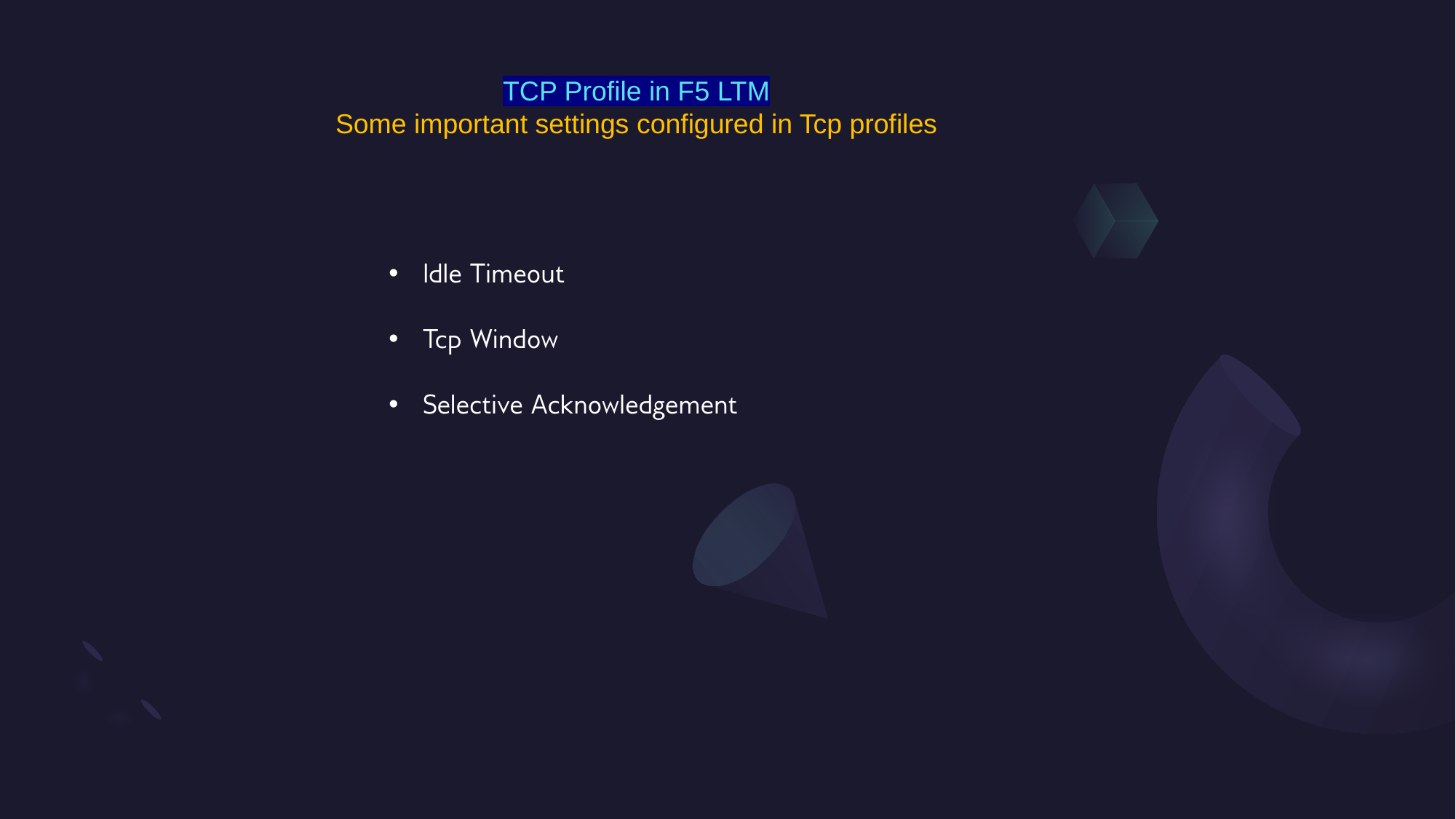

TCP Profile in F5 LTM
Some important settings configured in Tcp profiles
Idle Timeout

Tcp Window

Selective Acknowledgement